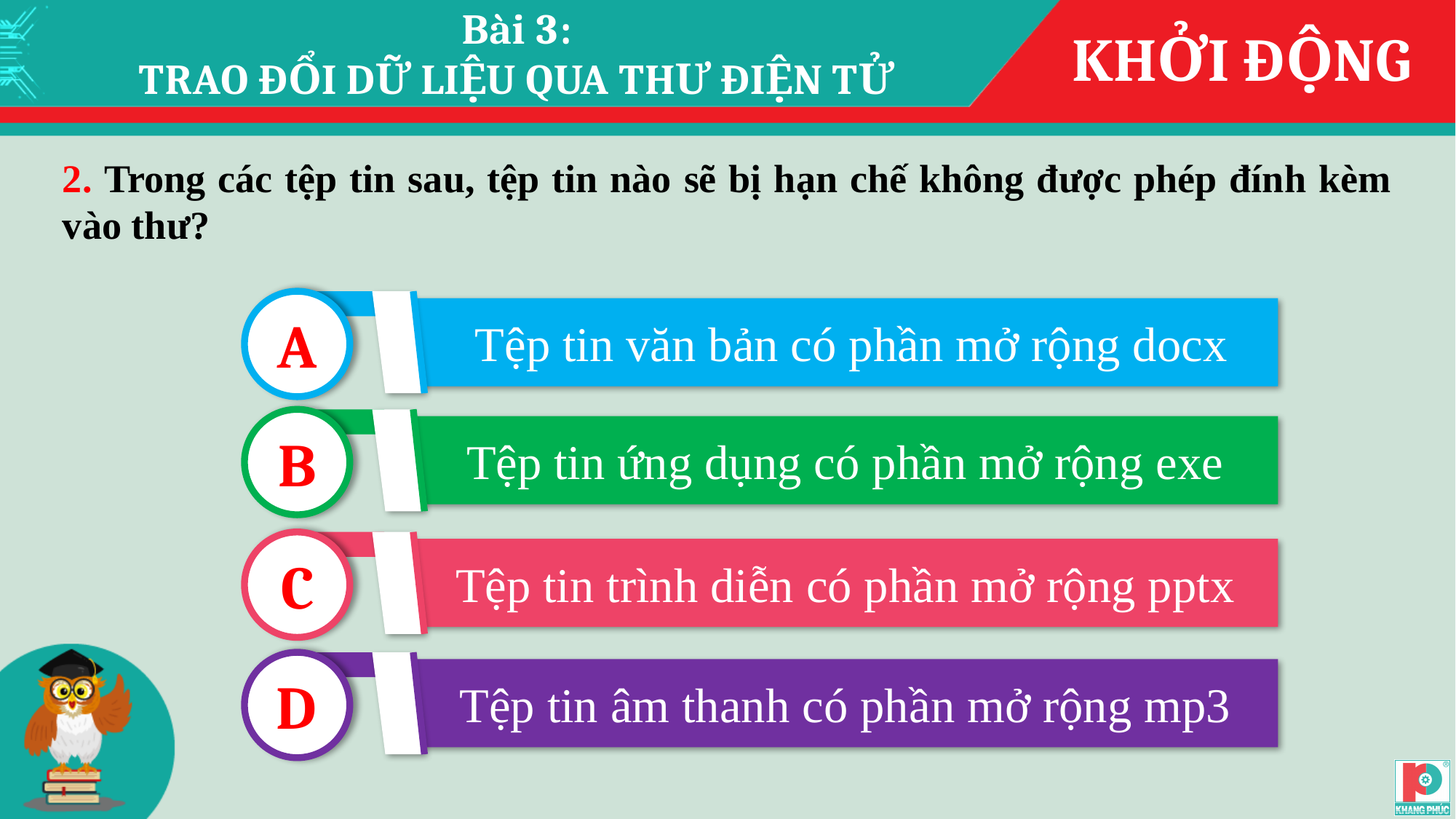

Bài 3:
TRAO ĐỔI DỮ LIỆU QUA THƯ ĐIỆN TỬ
KHỞI ĐỘNG
2. Trong các tệp tin sau, tệp tin nào sẽ bị hạn chế không được phép đính kèm vào thư?
A

 Tệp tin văn bản có phần mở rộng docx
B

Tệp tin ứng dụng có phần mở rộng exe
C

Tệp tin trình diễn có phần mở rộng pptx
D

Tệp tin âm thanh có phần mở rộng mp3